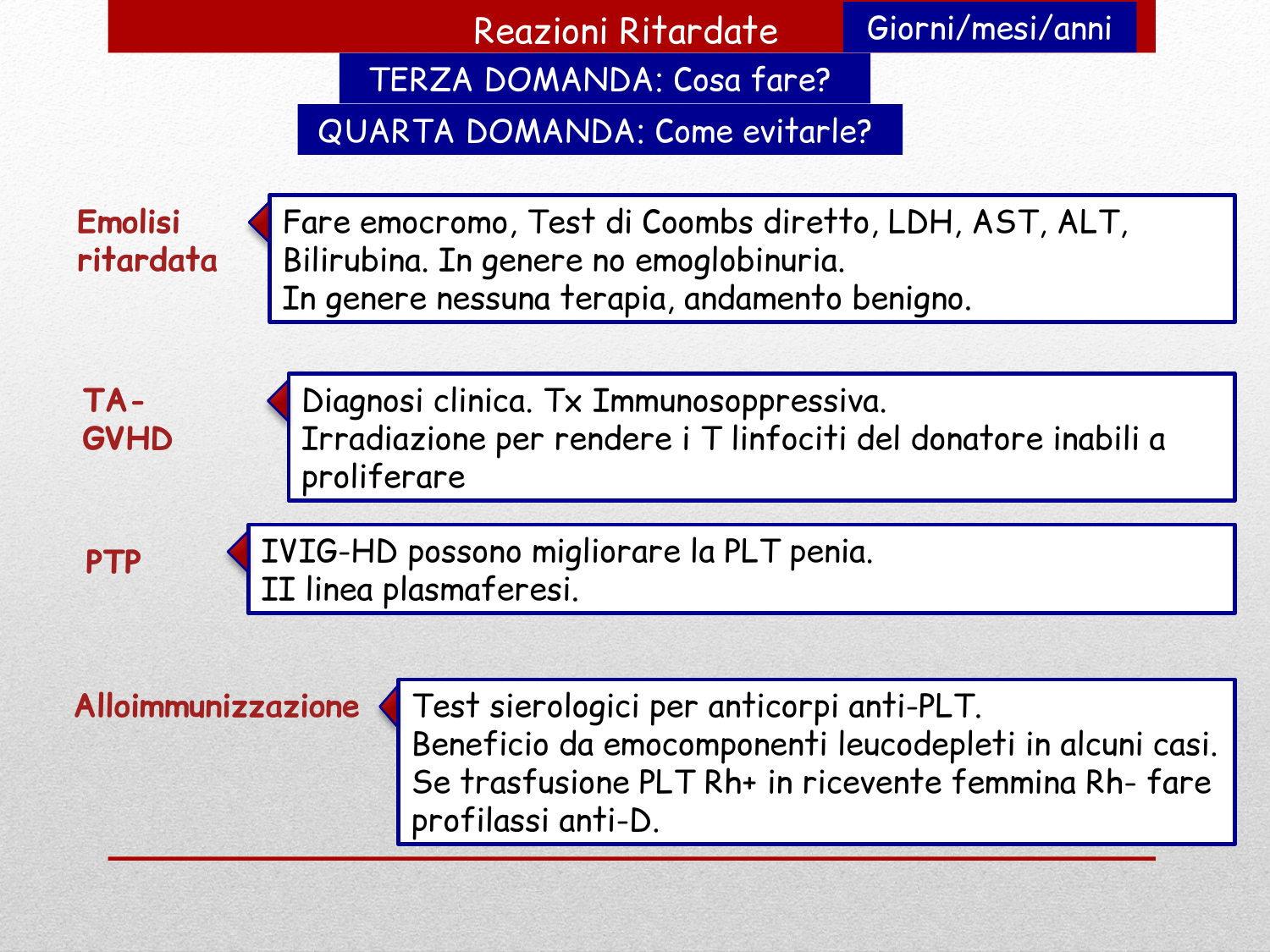

Reazioni Ritardate
Giorni/mesi/anni
TERZA DOMANDA: Cosa fare?
QUARTA DOMANDA: Come evitarle?
Emolisi ritardata
Fare emocromo, Test di Coombs diretto, LDH, AST, ALT, Bilirubina. In genere no emoglobinuria.
In genere nessuna terapia, andamento benigno.

TA-GVHD
Diagnosi clinica. Tx Immunosoppressiva.
Irradiazione per rendere i T linfociti del donatore inabili a proliferare

IVIG-HD possono migliorare la PLT penia.
II linea plasmaferesi.
PTP

Alloimmunizzazione
Test sierologici per anticorpi anti-PLT.
Beneficio da emocomponenti leucodepleti in alcuni casi.
Se trasfusione PLT Rh+ in ricevente femmina Rh- fare profilassi anti-D.